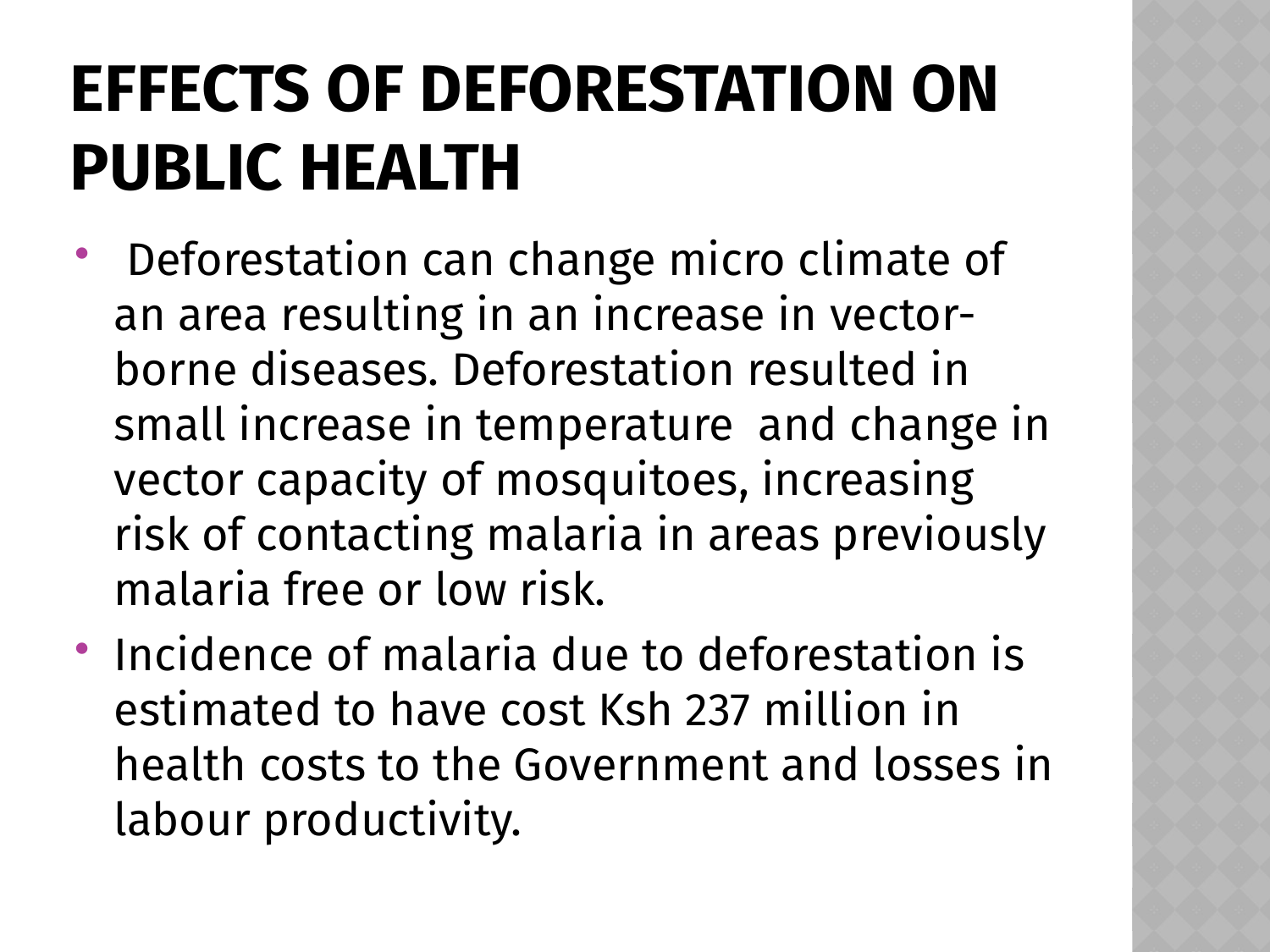

# Effects of deforestation on public health
 Deforestation can change micro climate of an area resulting in an increase in vector-borne diseases. Deforestation resulted in small increase in temperature  and change in vector capacity of mosquitoes, increasing risk of contacting malaria in areas previously malaria free or low risk.
Incidence of malaria due to deforestation is estimated to have cost Ksh 237 million in health costs to the Government and losses in labour productivity.